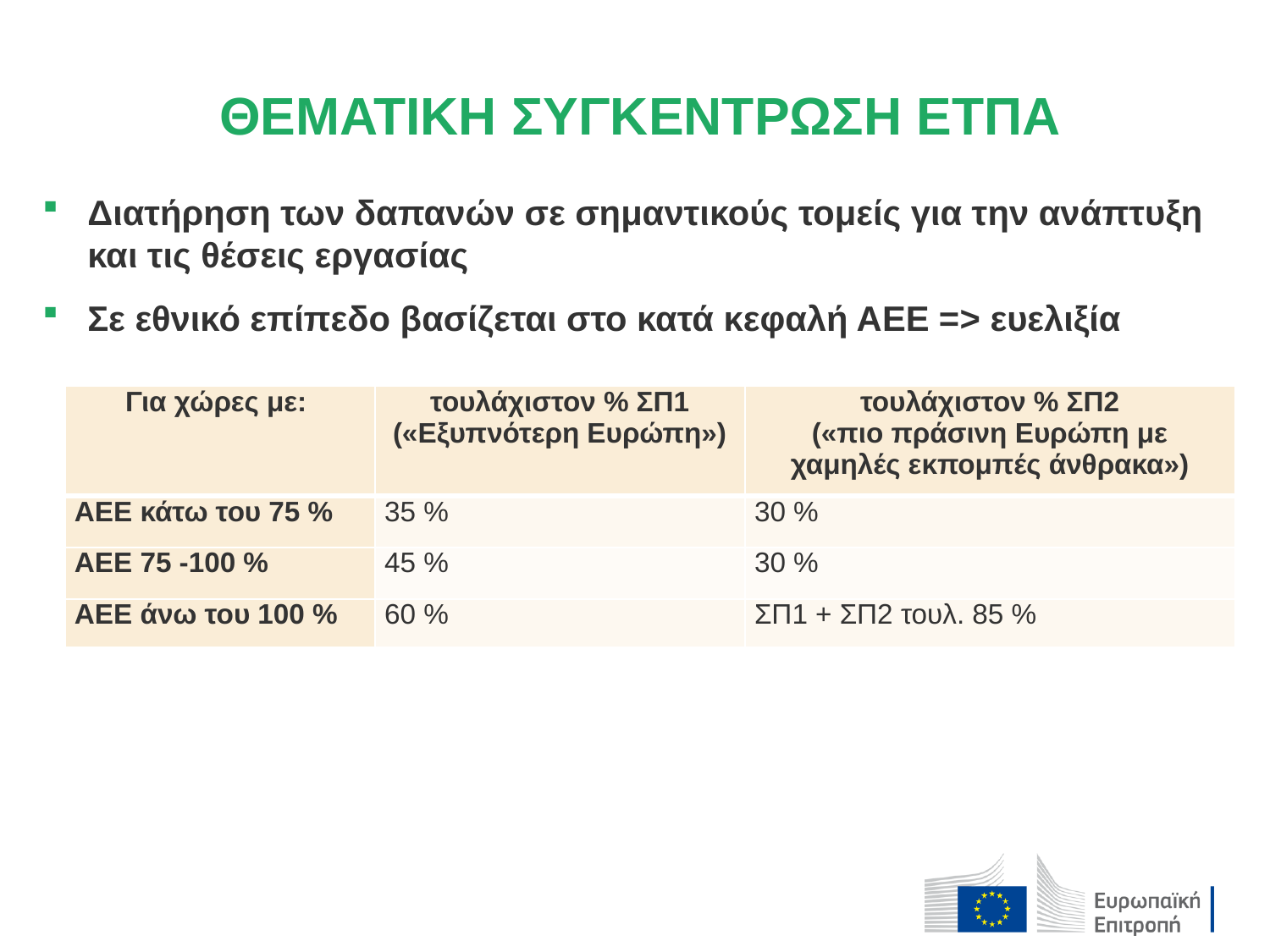

ΘΕΜΑΤΙΚΗ ΣΥΓΚΕΝΤΡΩΣΗ ΕΤΠΑ
Διατήρηση των δαπανών σε σημαντικούς τομείς για την ανάπτυξη και τις θέσεις εργασίας
Σε εθνικό επίπεδο βασίζεται στο κατά κεφαλή ΑΕΕ => ευελιξία

6 % του προϋπολογισμού στην αστική ανάπτυξη, μέσω εταιρικών σχέσεων τοπικής ανάπτυξης (μπορεί να υπάρχει αλληλοεπικάλυψη με τα παραπάνω)

| Για χώρες με: | τουλάχιστον % ΣΠ1 («Εξυπνότερη Ευρώπη») | τουλάχιστον % ΣΠ2 («πιο πράσινη Ευρώπη με χαμηλές εκπομπές άνθρακα») |
| --- | --- | --- |
| ΑΕΕ κάτω του 75 % | 35 % | 30 % |
| ΑΕΕ 75 -100 % | 45 % | 30 % |
| ΑΕΕ άνω του 100 % | 60 % | ΣΠ1 + ΣΠ2 τουλ. 85 % |